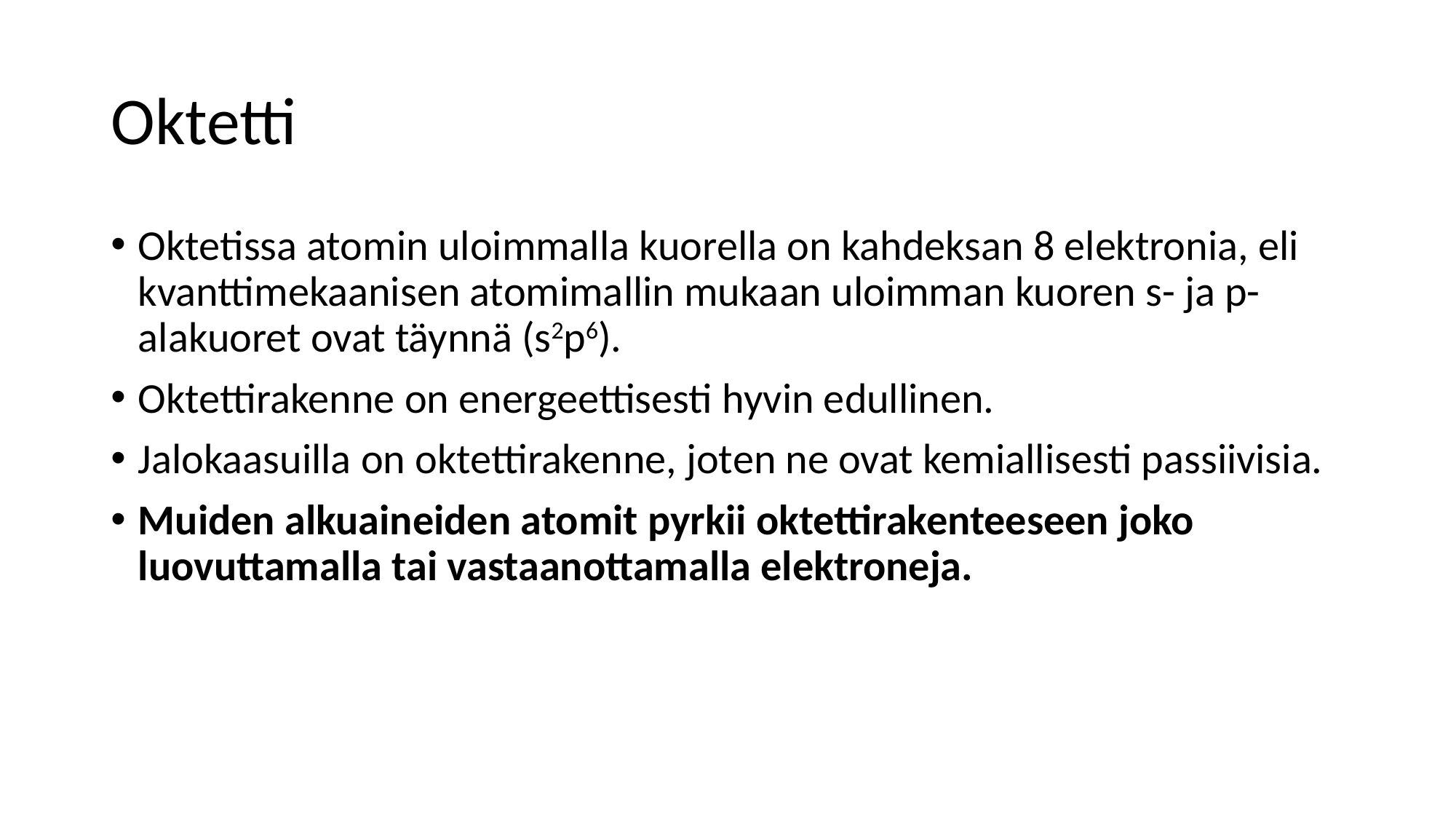

# Oktetti
Oktetissa atomin uloimmalla kuorella on kahdeksan 8 elektronia, eli kvanttimekaanisen atomimallin mukaan uloimman kuoren s- ja p- alakuoret ovat täynnä (s2p6).
Oktettirakenne on energeettisesti hyvin edullinen.
Jalokaasuilla on oktettirakenne, joten ne ovat kemiallisesti passiivisia.
Muiden alkuaineiden atomit pyrkii oktettirakenteeseen joko luovuttamalla tai vastaanottamalla elektroneja.